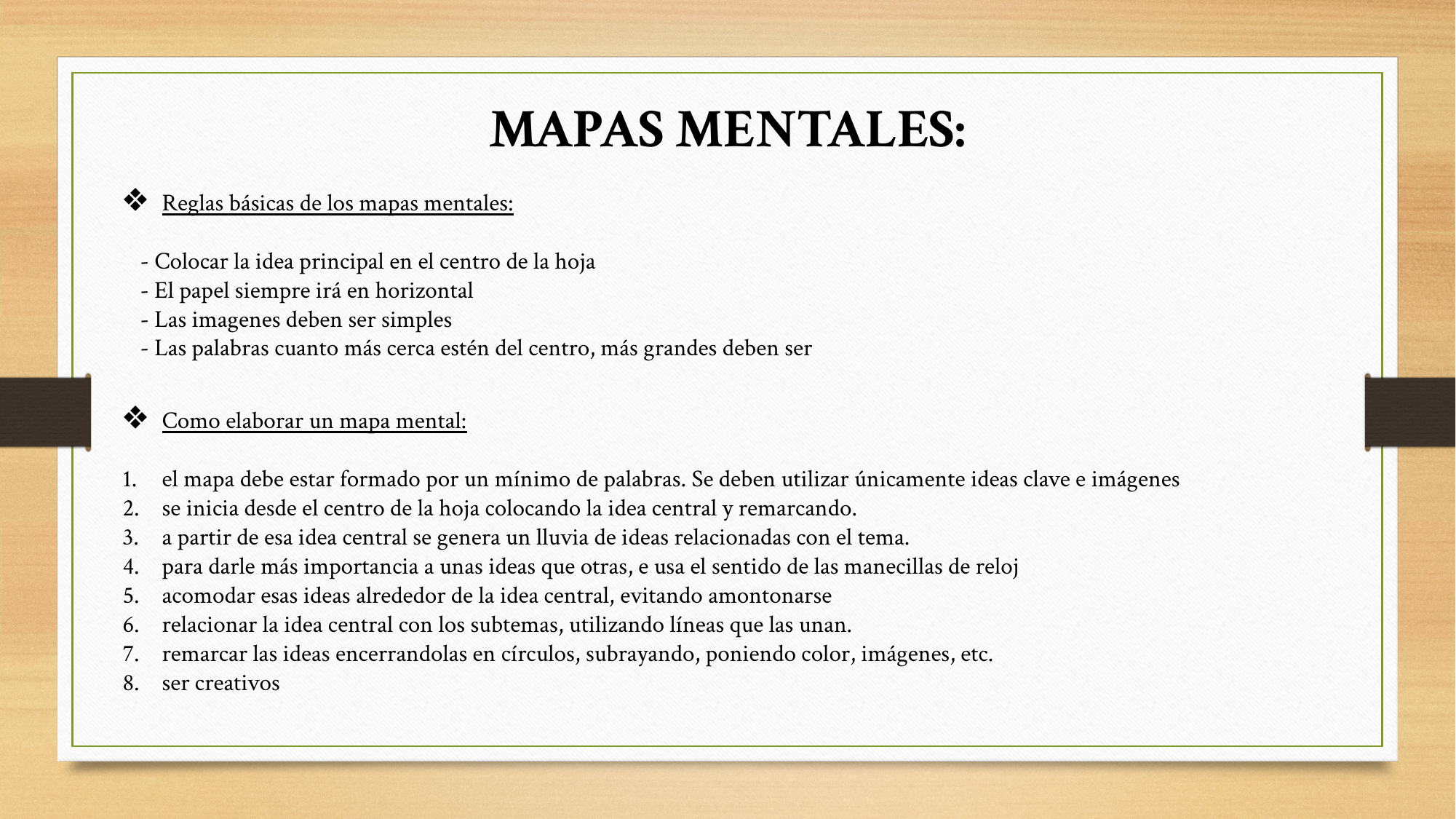

MAPAS MENTALES:

Reglas básicas de los mapas mentales:

      - Colocar la idea principal en el centro de la hoja
      - El papel siempre irá en horizontal
      - Las imagenes deben ser simples
      - Las palabras cuanto más cerca estén del centro, más grandes deben ser

Como elaborar un mapa mental:

el mapa debe estar formado por un mínimo de palabras. Se deben utilizar únicamente ideas clave e imágenes
se inicia desde el centro de la hoja colocando la idea central y remarcando.
a partir de esa idea central se genera un lluvia de ideas relacionadas con el tema.
para darle más importancia a unas ideas que otras, e usa el sentido de las manecillas de reloj
acomodar esas ideas alrededor de la idea central, evitando amontonarse
relacionar la idea central con los subtemas, utilizando líneas que las unan.
remarcar las ideas encerrandolas en círculos, subrayando, poniendo color, imágenes, etc.
ser creativos